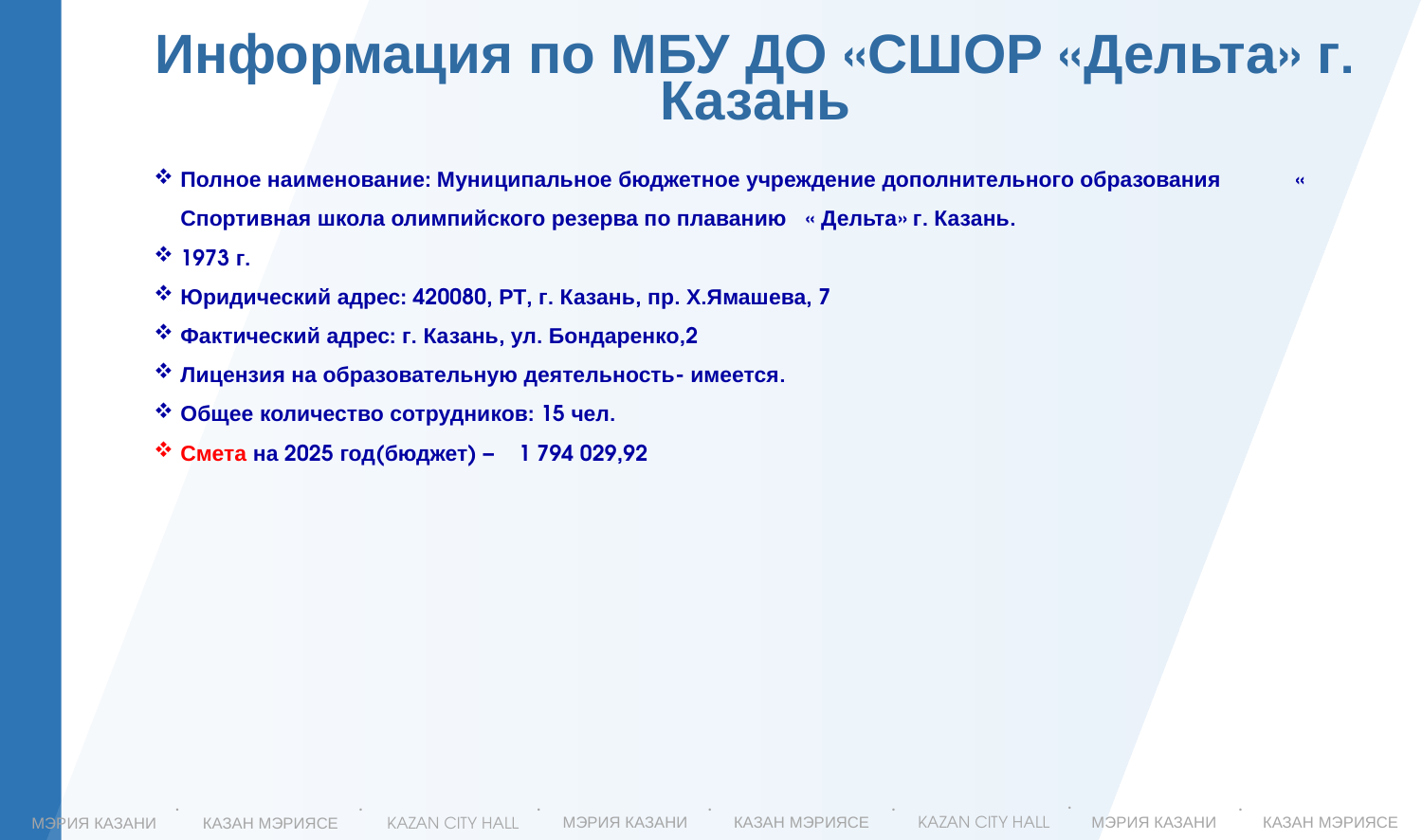

Информация по МБУ ДО «СШОР «Дельта» г. Казань
Полное наименование: Муниципальное бюджетное учреждение дополнительного образования            « Спортивная школа олимпийского резерва по плаванию   « Дельта» г. Казань.
1973 г.
Юридический адрес: 420080, РТ, г. Казань, пр. Х.Ямашева, 7
Фактический адрес: г. Казань, ул. Бондаренко,2
Лицензия на образовательную деятельность- имеется.
Общее количество сотрудников: 15 чел.
Смета на 2025 год(бюджет) –    1 794 029,92

.
.
.
.
.
.
.
КАЗАН МЭРИЯСЕ
KAZAN CITY HALL
МЭРИЯ КАЗАНИ
КАЗАН МЭРИЯСЕ
МЭРИЯ КАЗАНИ
KAZAN CITY HALL
КАЗАН МЭРИЯСЕ
МЭРИЯ КАЗАНИ